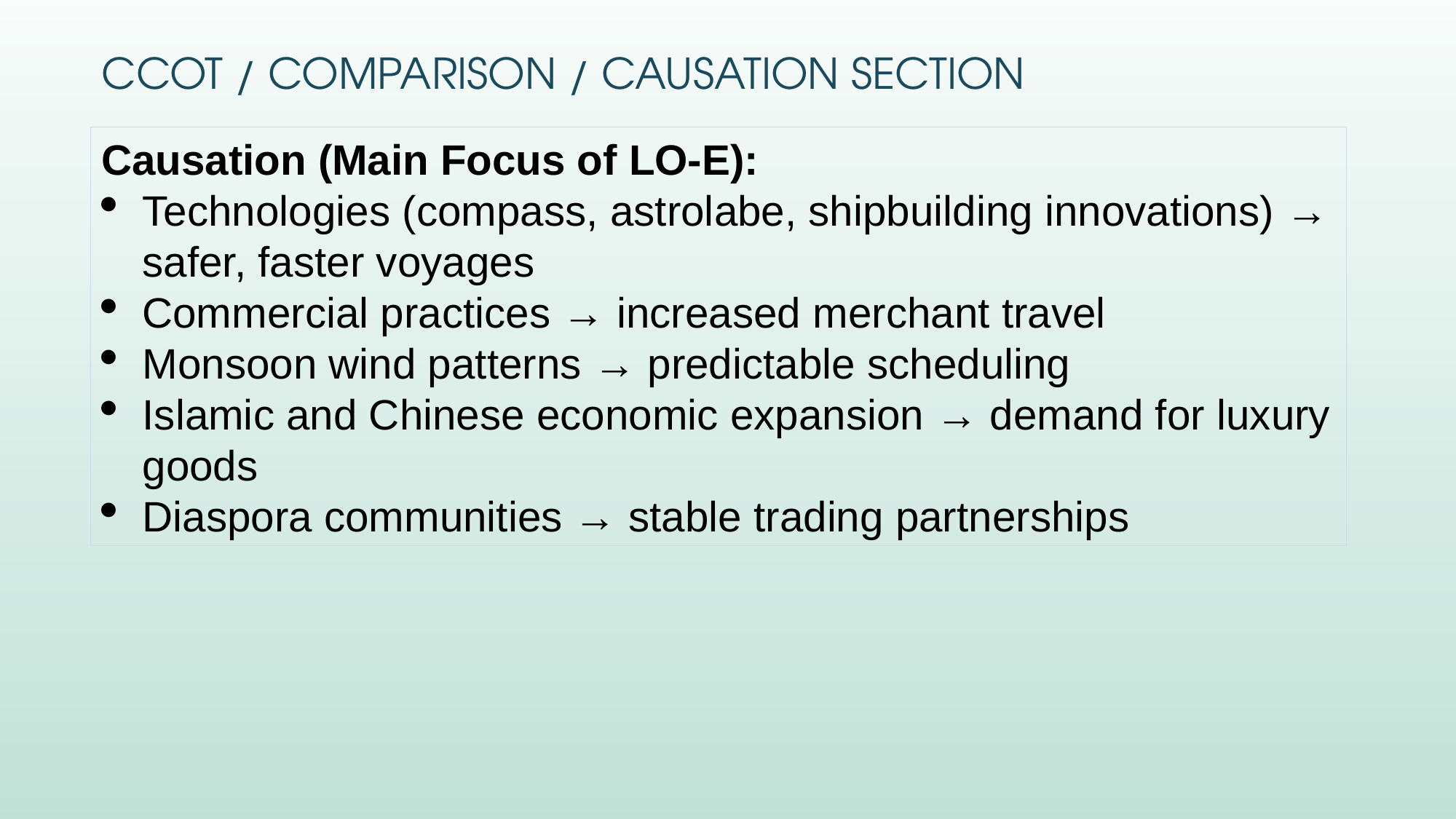

# CCOT / Comparison / Causation Section
Causation (Main Focus of LO-E):
Technologies (compass, astrolabe, shipbuilding innovations) → safer, faster voyages
Commercial practices → increased merchant travel
Monsoon wind patterns → predictable scheduling
Islamic and Chinese economic expansion → demand for luxury goods
Diaspora communities → stable trading partnerships